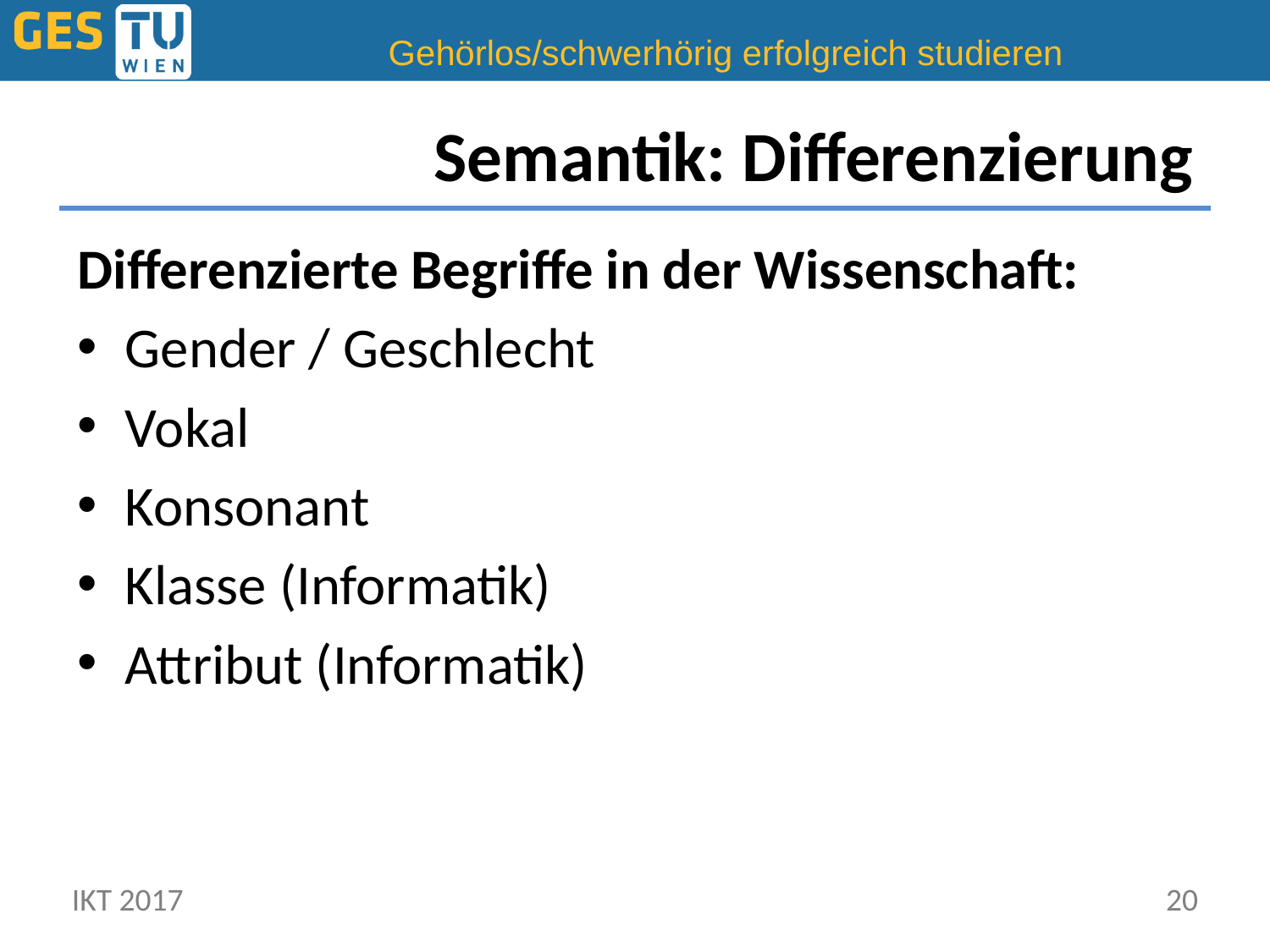

# Semantik: Differenzierung
Differenzierte Begriffe in der Wissenschaft:
Gender / Geschlecht
Vokal
Konsonant
Klasse (Informatik)
Attribut (Informatik)